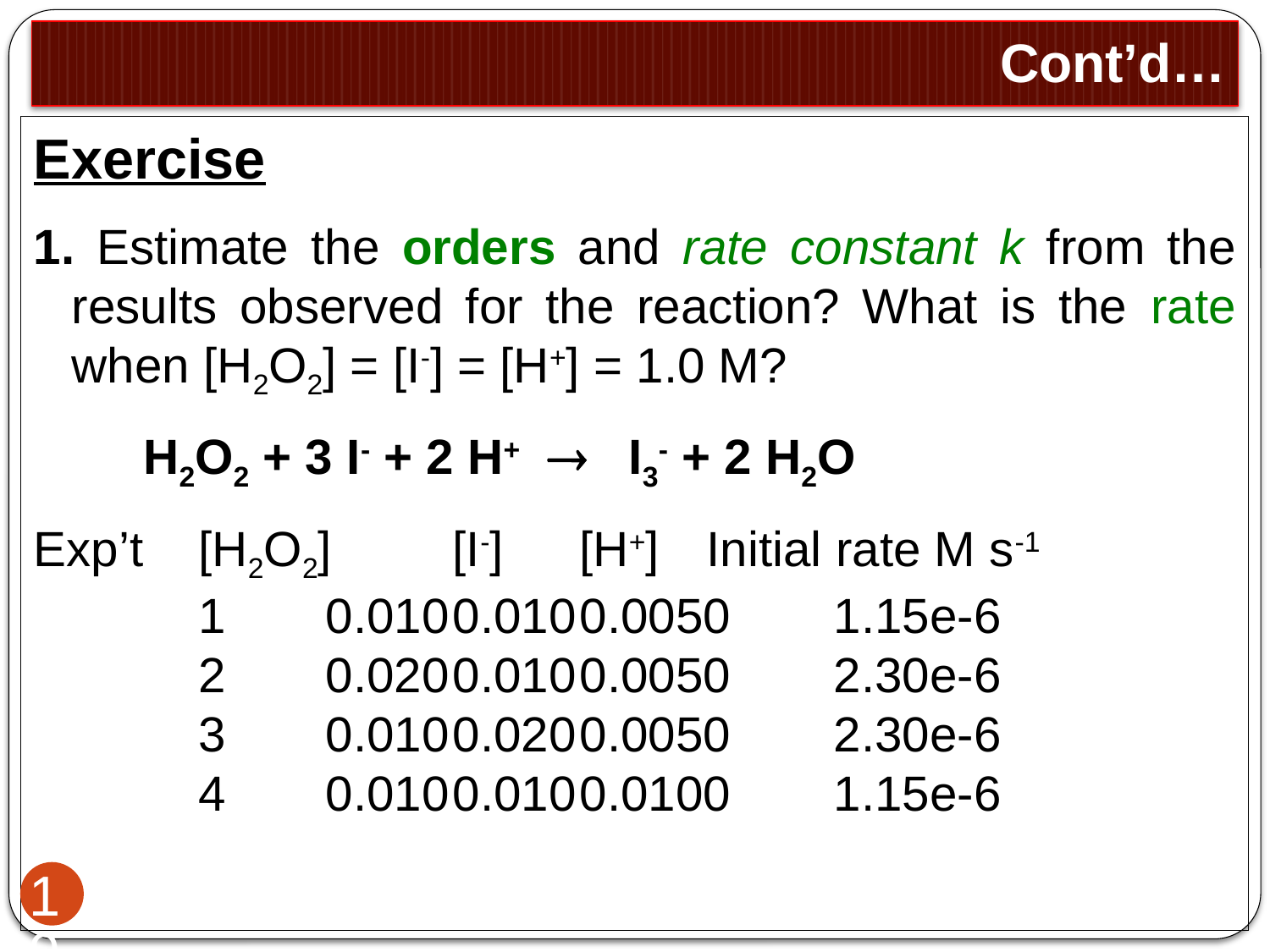

# Cont’d…
Exercise
1. Estimate the orders and rate constant k from the results observed for the reaction? What is the rate when [H2O2] = [I-] = [H+] = 1.0 M?
        H2O2 + 3 I- + 2 H+  →   I3- + 2 H2O
Exp’t	[H2O2]	[I-]	[H+]	Initial rate M s-1
	1	0.010	0.010	0.0050	1.15e-6
 	2	0.020	0.010	0.0050	2.30e-6
 	3	0.010	0.020	0.0050	2.30e-6
	4	0.010	0.010	0.0100	1.15e-6

19